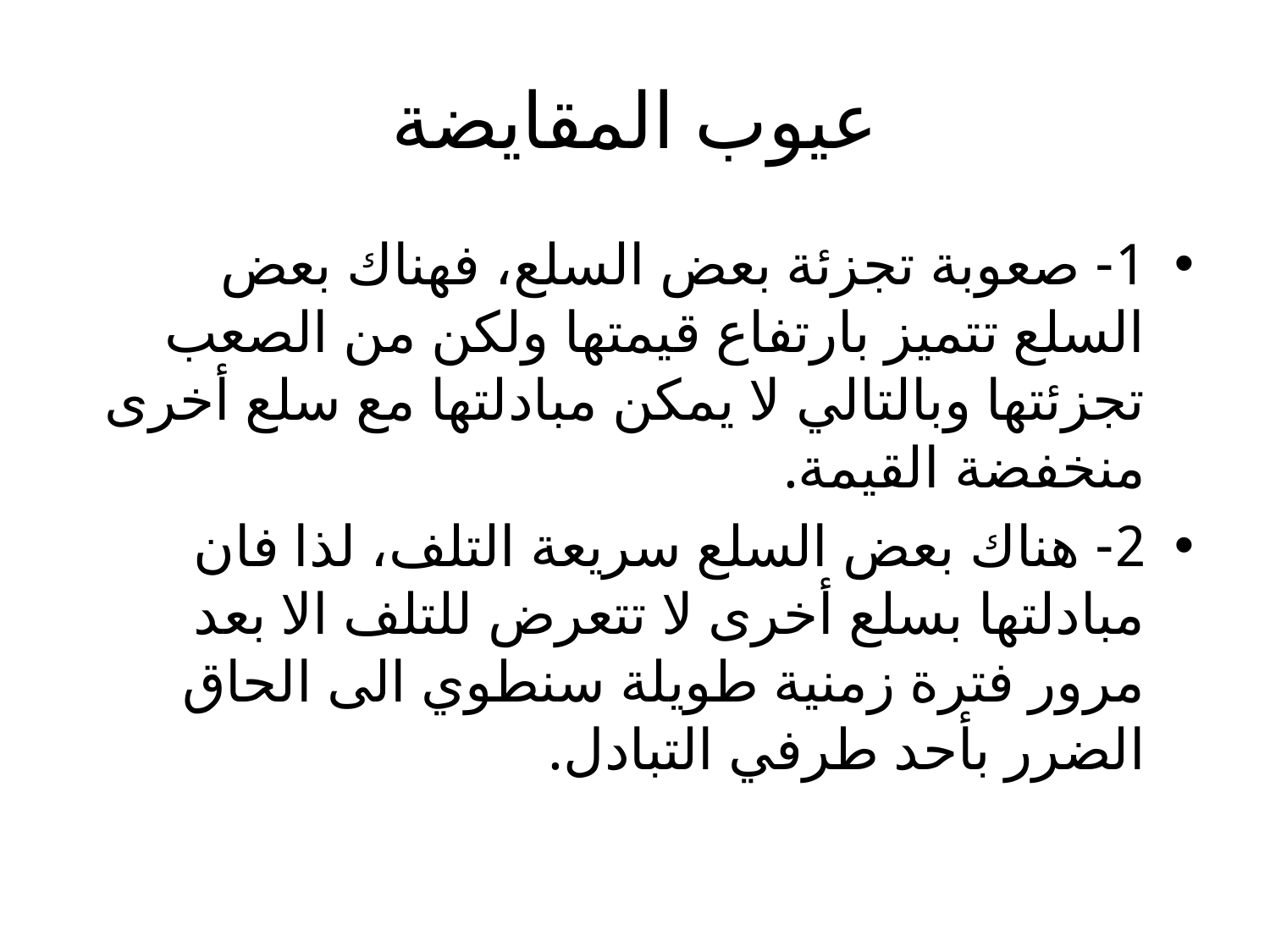

# عيوب المقايضة
1- صعوبة تجزئة بعض السلع، فهناك بعض السلع تتميز بارتفاع قيمتها ولكن من الصعب تجزئتها وبالتالي لا يمكن مبادلتها مع سلع أخرى منخفضة القيمة.
2- هناك بعض السلع سريعة التلف، لذا فان مبادلتها بسلع أخرى لا تتعرض للتلف الا بعد مرور فترة زمنية طويلة سنطوي الى الحاق الضرر بأحد طرفي التبادل.